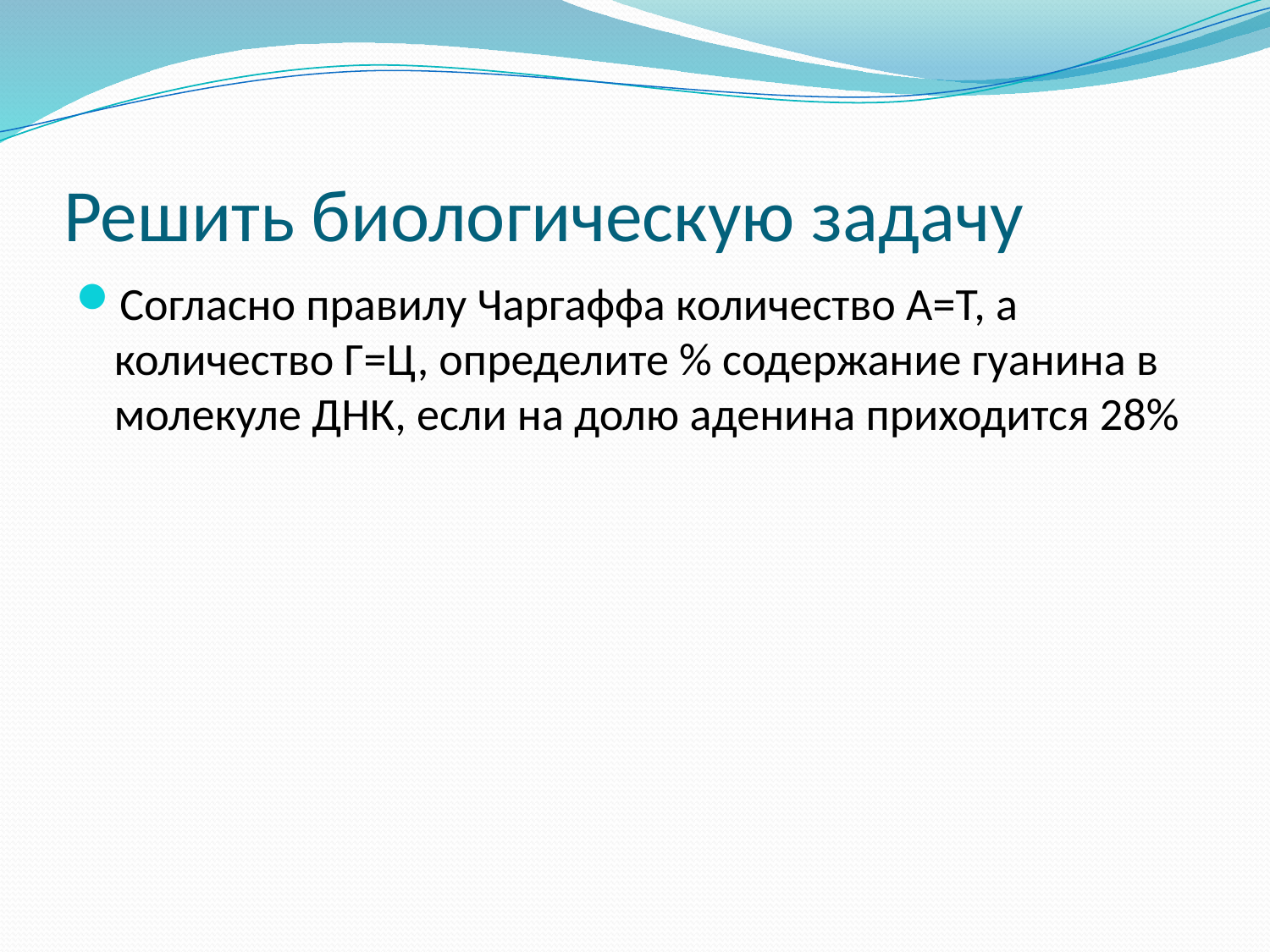

# Решить биологическую задачу
Согласно правилу Чаргаффа количество А=Т, а количество Г=Ц, определите % содержание гуанина в молекуле ДНК, если на долю аденина приходится 28%